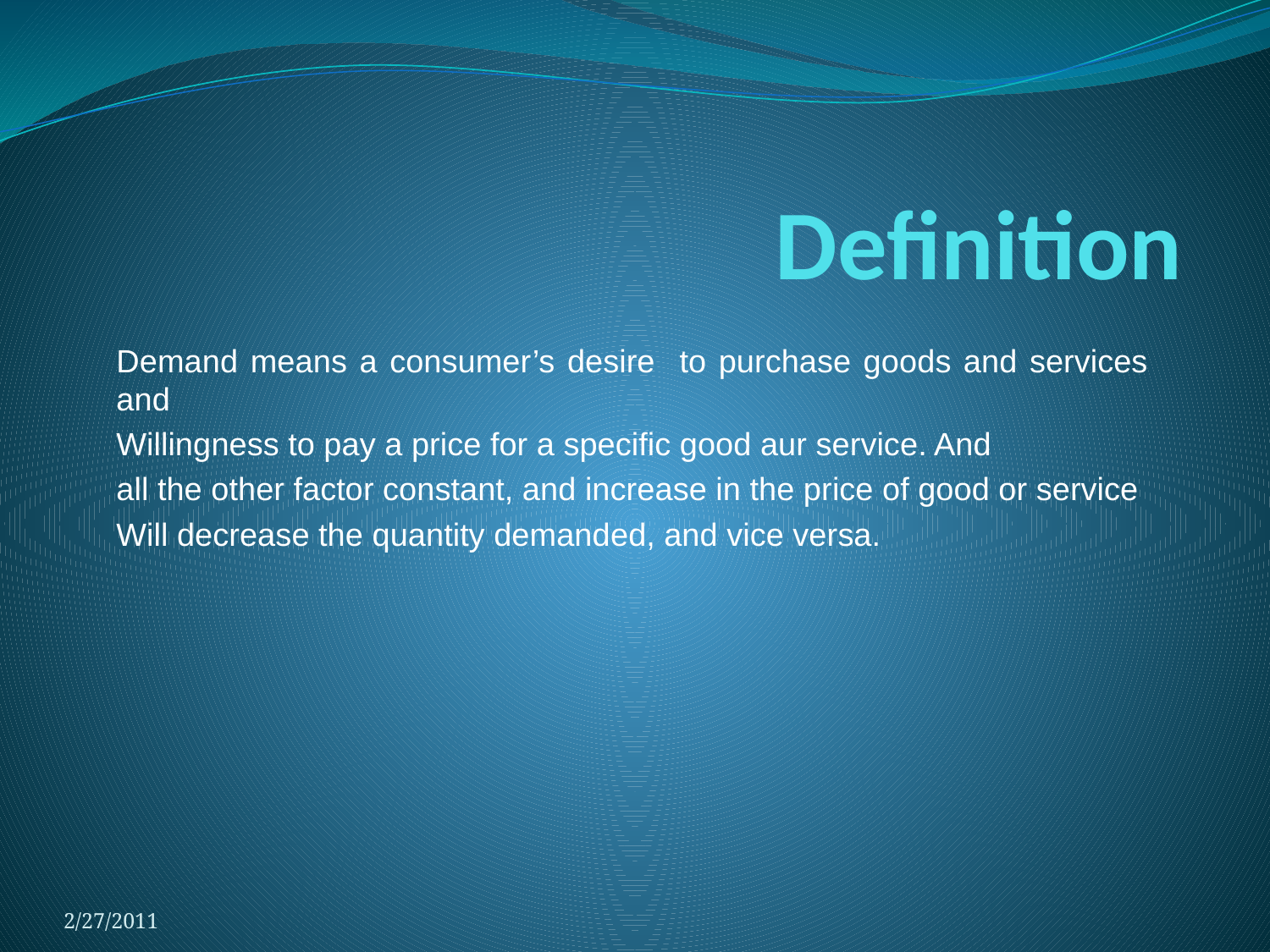

# Definition

Demand means a consumer’s desire  to purchase goods and services and
Willingness to pay a price for a specific good aur service. And
all the other factor constant, and increase in the price of good or service
Will decrease the quantity demanded, and vice versa.

2/27/2011